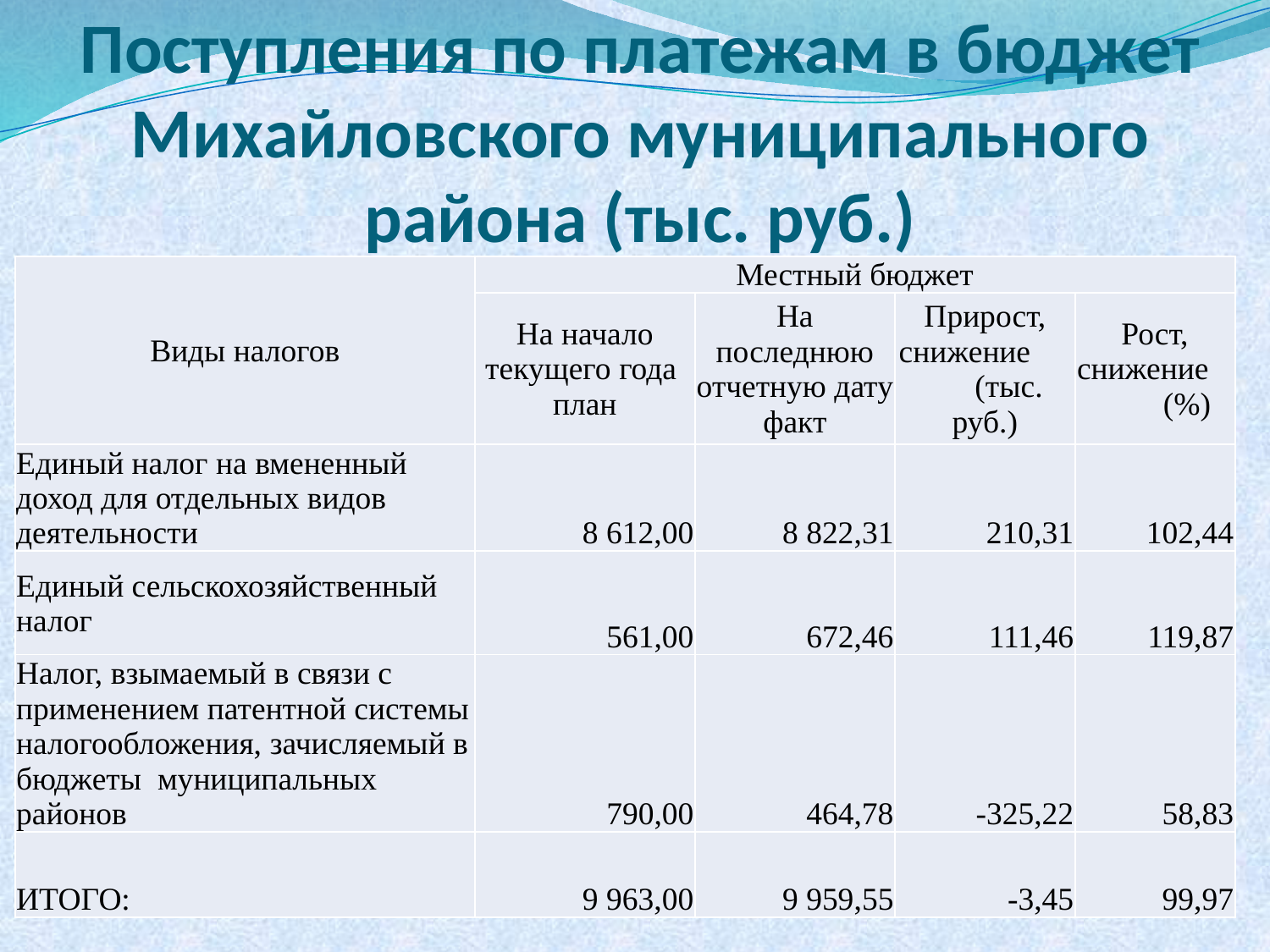

# Поступления по платежам в бюджет Михайловского муниципального района (тыс. руб.)
| Виды налогов | Местный бюджет |  |  |  |
| --- | --- | --- | --- | --- |
|  | На начало текущего года план | На последнюю отчетную дату факт | Прирост, снижение (тыс. руб.) | Рост, снижение (%) |
| Единый налог на вмененный доход для отдельных видов деятельности | 8 612,00 | 8 822,31 | 210,31 | 102,44 |
| Единый сельскохозяйственный налог | 561,00 | 672,46 | 111,46 | 119,87 |
| Налог, взымаемый в связи с применением патентной системы налогообложения, зачисляемый в бюджеты муниципальных районов | 790,00 | 464,78 | -325,22 | 58,83 |
| ИТОГО: | 9 963,00 | 9 959,55 | -3,45 | 99,97 |